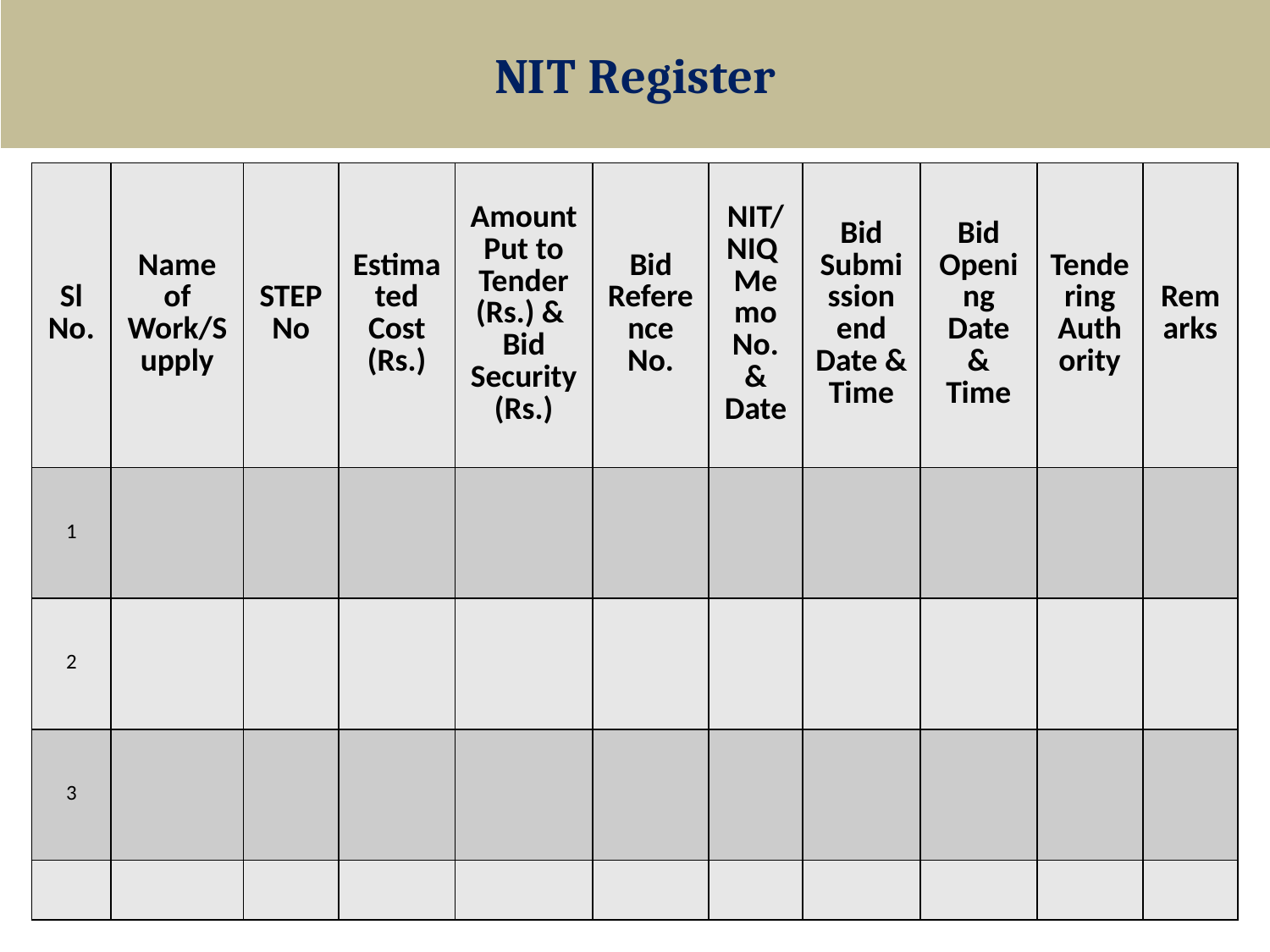

# NIT Register
| Sl No. | Name of Work/Supply | STEP No | Estimated Cost (Rs.) | Amount Put to Tender (Rs.) & Bid Security (Rs.) | Bid Reference No. | NIT/NIQ Memo No. & Date | Bid Submission end Date & Time | Bid Opening Date & Time | Tendering Authority | Remarks |
| --- | --- | --- | --- | --- | --- | --- | --- | --- | --- | --- |
| 1 |  |  |  |  |  |  |  |  |  |  |
| 2 |  |  |  |  |  |  |  |  |  |  |
| 3 |  |  |  |  |  |  |  |  |  |  |
|  |  |  |  |  |  |  |  |  |  |  |